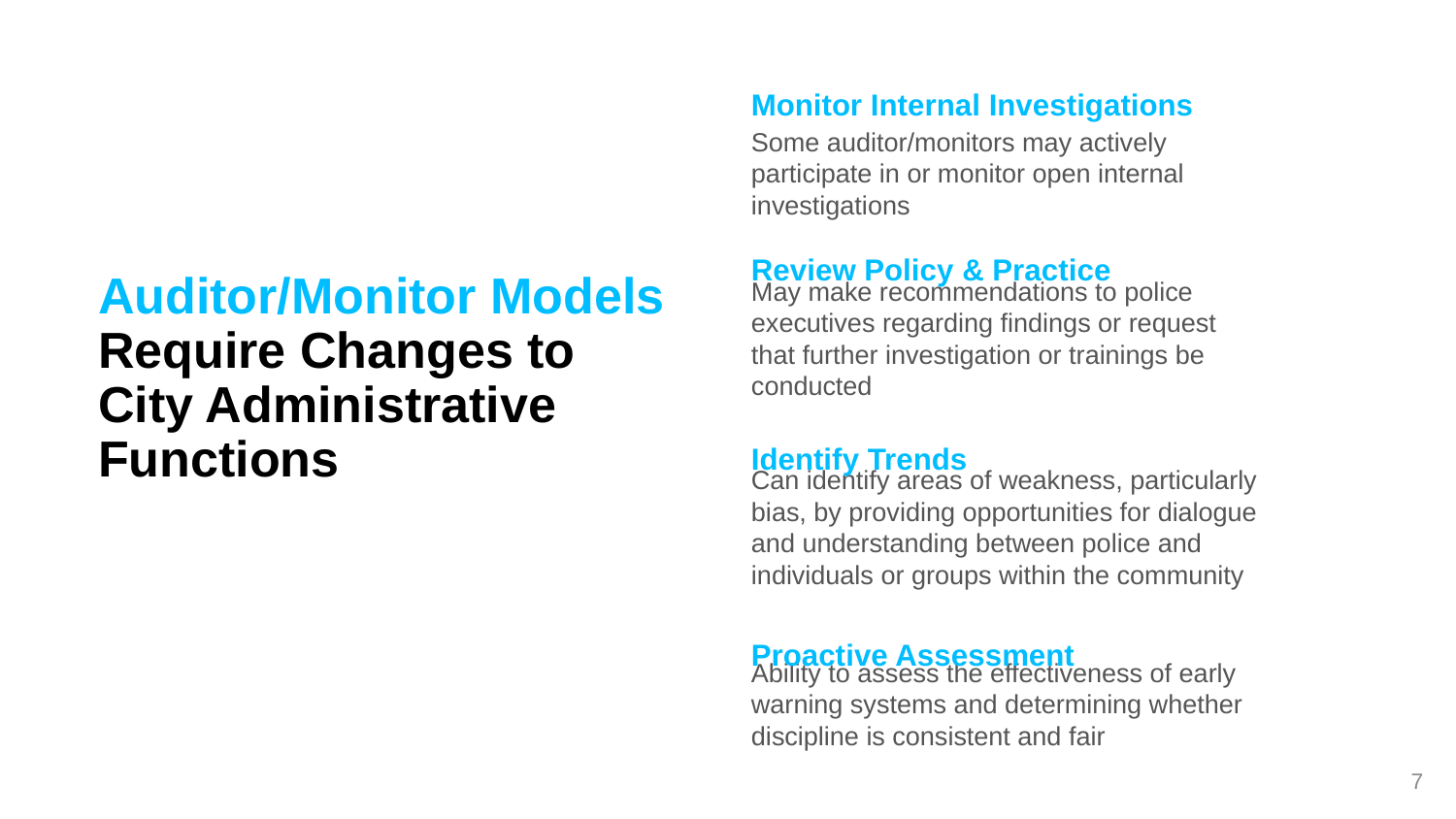

Monitor Internal Investigations
# Auditor/Monitor Models Require Changes to City Administrative Functions

Some auditor/monitors may actively participate in or monitor open internal investigations

Review Policy & Practice
May make recommendations to police executives regarding findings or request that further investigation or trainings be conducted

Identify Trends
Can identify areas of weakness, particularly bias, by providing opportunities for dialogue and understanding between police and individuals or groups within the community

Proactive Assessment
Ability to assess the effectiveness of early warning systems and determining whether discipline is consistent and fair

7